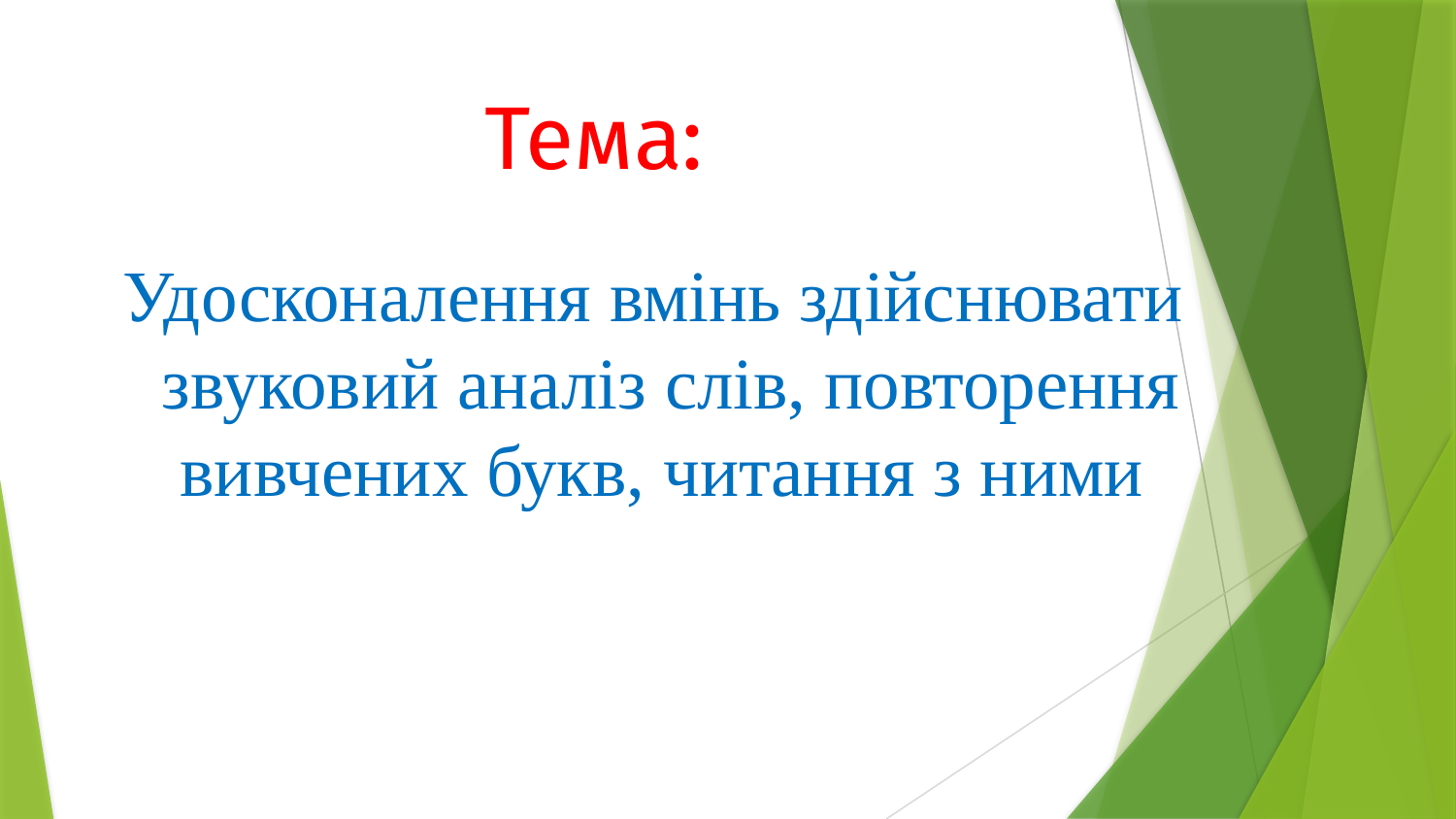

# Тема:

 Удосконалення вмінь здійснювати звуковий аналіз слів, повторення вивчених букв, читання з ними